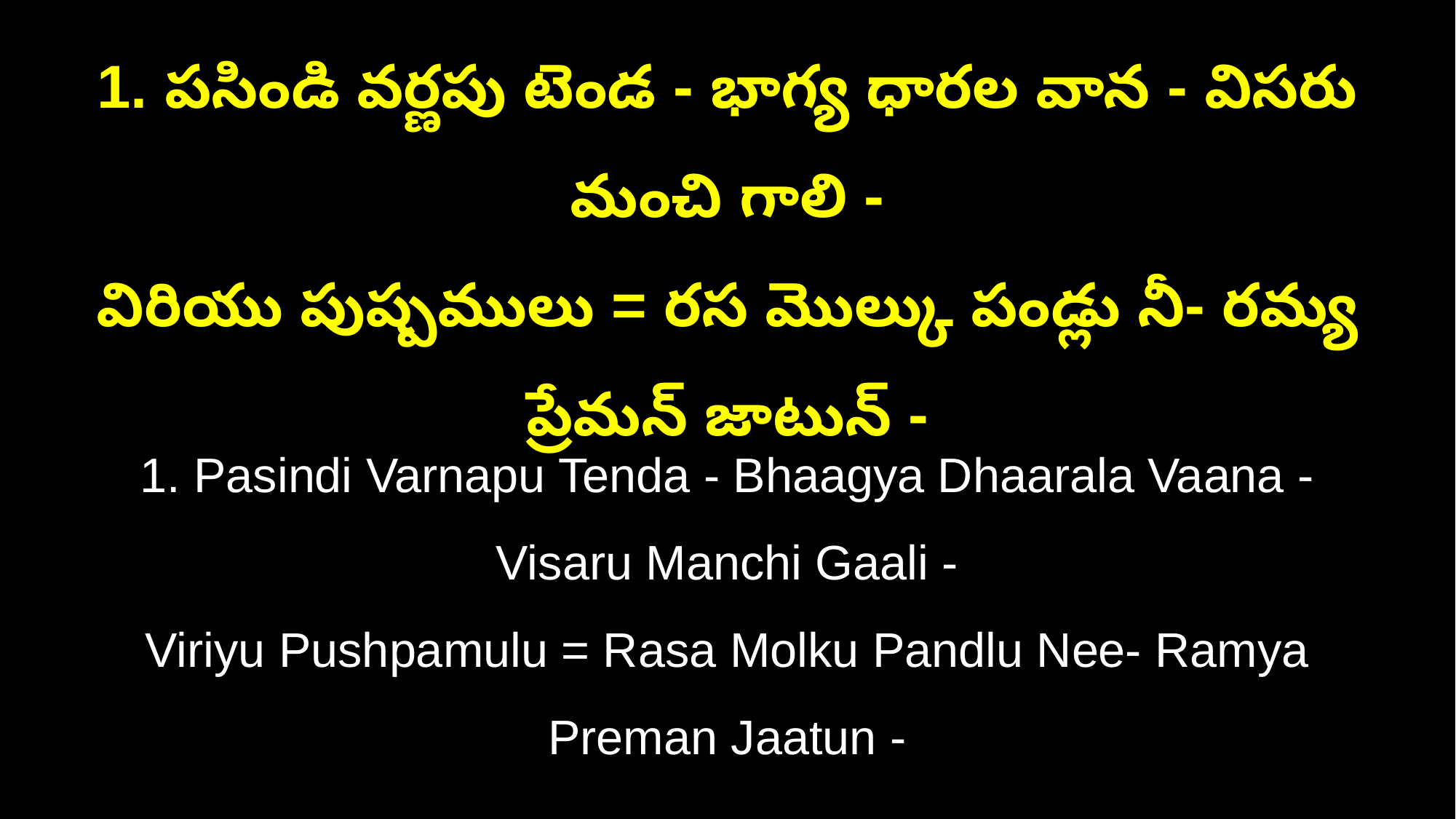

1. పసిండి వర్ణపు టెండ - భాగ్య ధారల వాన - విసరు మంచి గాలి -
విరియు పుష్పములు = రస మొల్కు పండ్లు నీ- రమ్య ప్రేమన్ జాటున్ -
1. Pasindi Varnapu Tenda - Bhaagya Dhaarala Vaana - Visaru Manchi Gaali -
Viriyu Pushpamulu = Rasa Molku Pandlu Nee- Ramya Preman Jaatun -